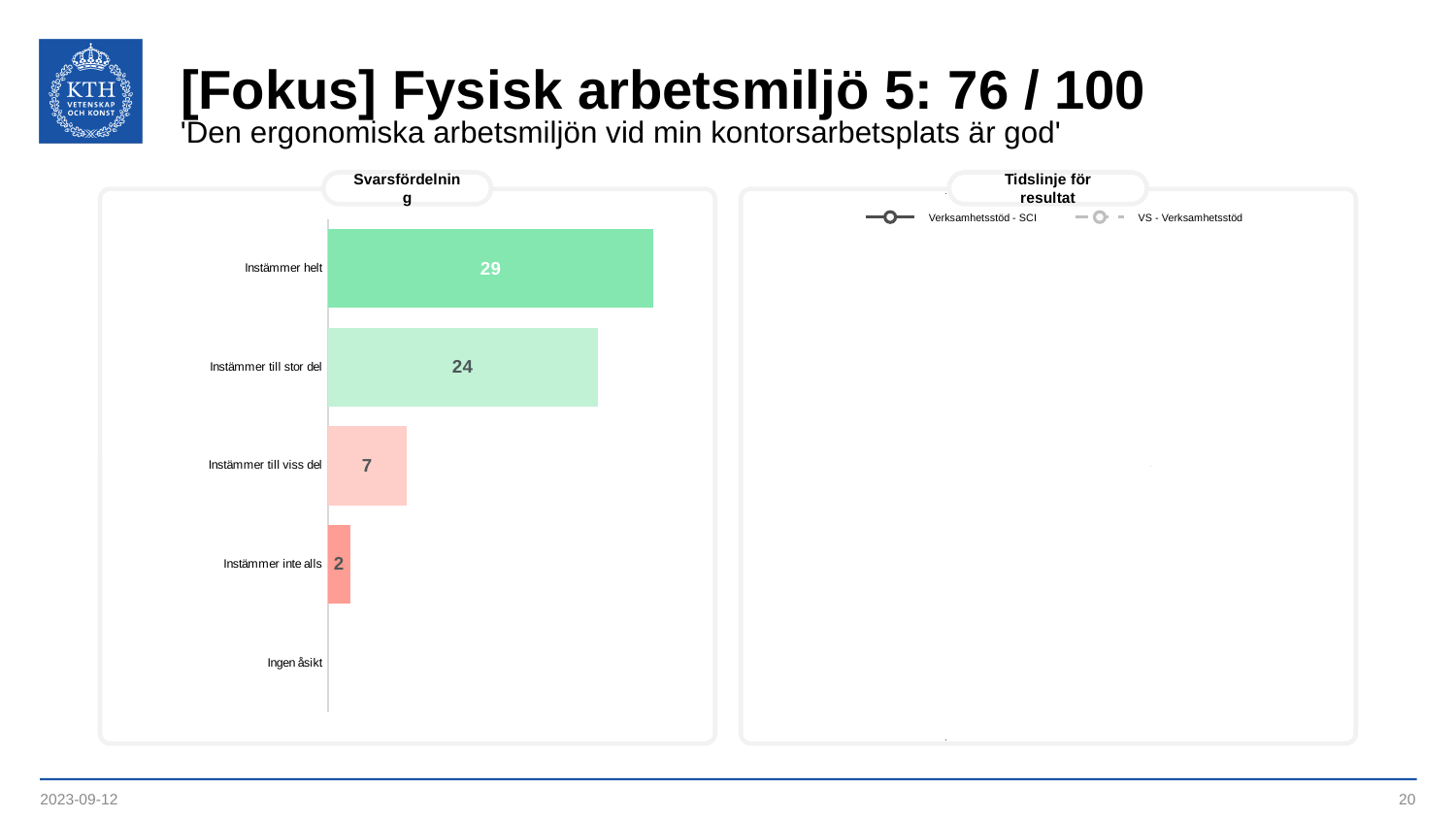

# [Fokus] Fysisk arbetsmiljö 5: 76 / 100
'Den ergonomiska arbetsmiljön vid min kontorsarbetsplats är god'
Svarsfördelning
Tidslinje för resultat

### Chart

| Category |  |  |  |  |
|---|---|---|---|---|
| 45167.34375 | 76.0 | 74.0 | 76.0 | 76.0 |
Verksamhetsstöd - SCI
VS - Verksamhetsstöd

### Chart

| Category |  |
|---|---|
| Instämmer helt | 29.0 |
| Instämmer till stor del | 24.0 |
| Instämmer till viss del | 7.0 |
| Instämmer inte alls | 2.0 |
| Ingen åsikt | None |
2023-09-12
20